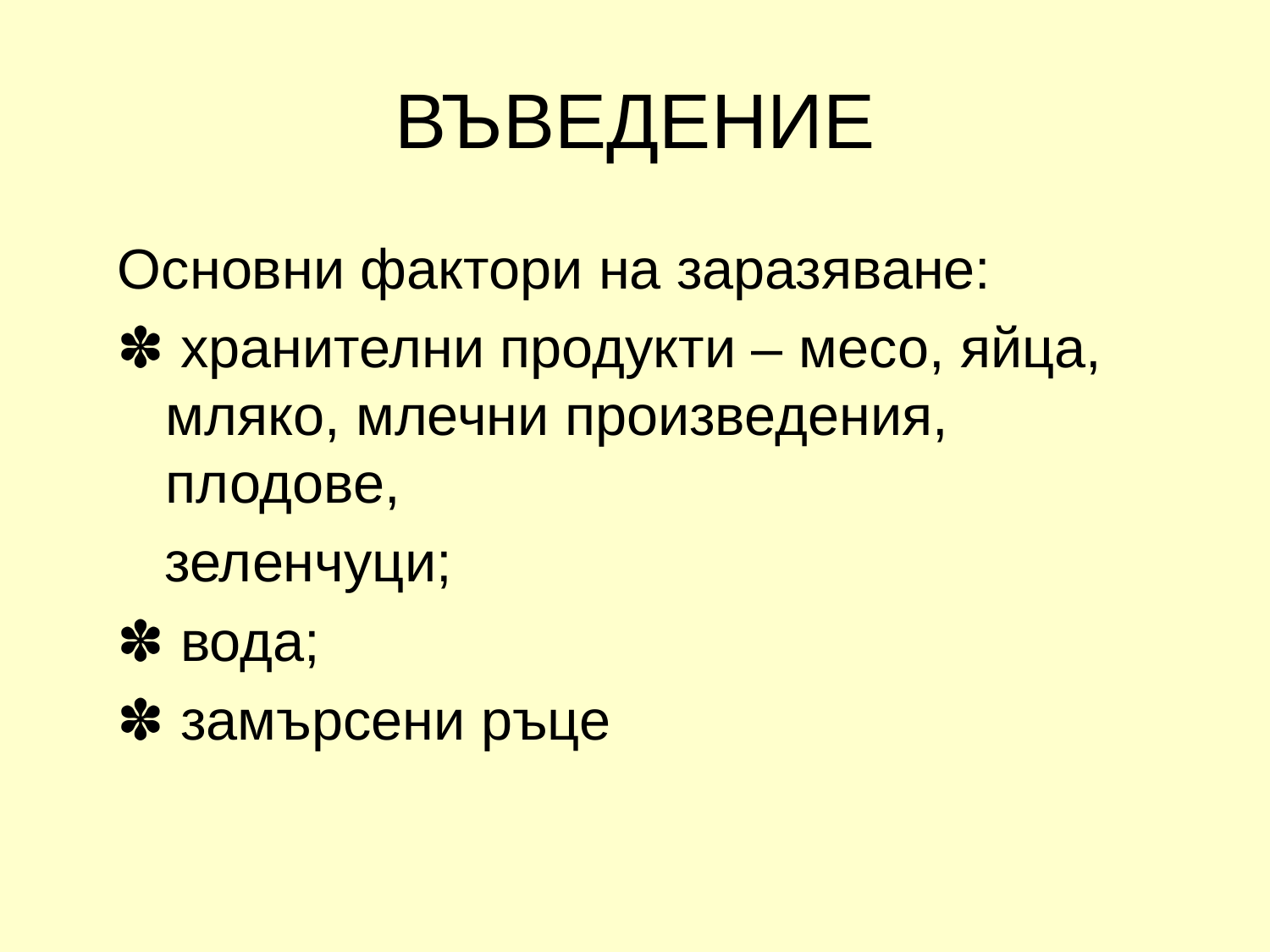

# ВЪВЕДЕНИЕ
Основни фактори на заразяване:
✽ хранителни продукти – месо, яйца, мляко, млечни произведения, плодове,
   зеленчуци;
✽ вода;
✽ замърсени ръце